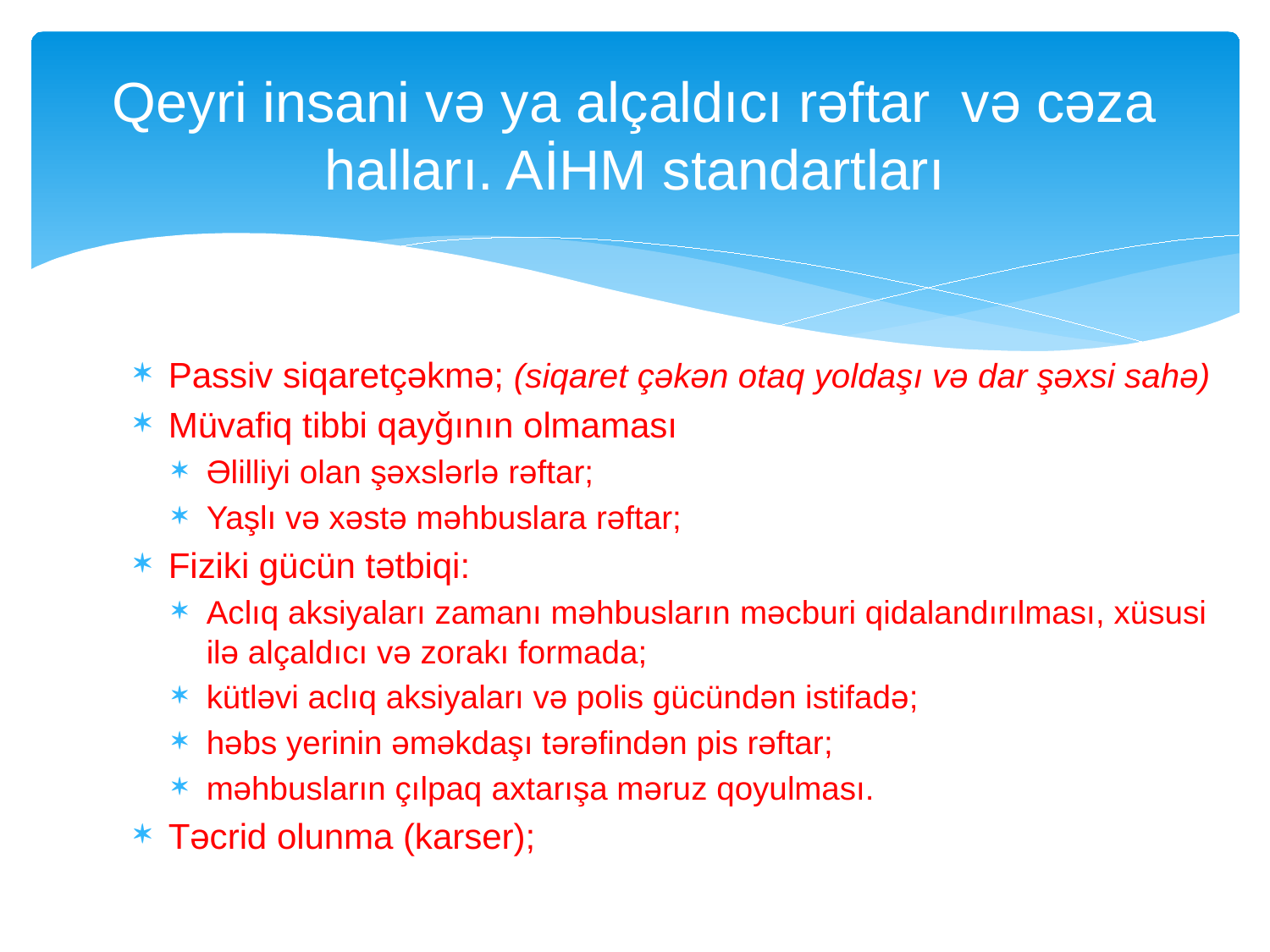

# Qeyri insani və ya alçaldıcı rəftar  və cəza halları. AİHM standartları
Passiv siqaretçəkmə; (siqaret çəkən otaq yoldaşı və dar şəxsi sahə)
Müvafiq tibbi qayğının olmaması
Əlilliyi olan şəxslərlə rəftar;
Yaşlı və xəstə məhbuslara rəftar;
Fiziki gücün tətbiqi:
Aclıq aksiyaları zamanı məhbusların məcburi qidalandırılması, xüsusi ilə alçaldıcı və zorakı formada;
kütləvi aclıq aksiyaları və polis gücündən istifadə;
həbs yerinin əməkdaşı tərəfindən pis rəftar;
məhbusların çılpaq axtarışa məruz qoyulması.
Təcrid olunma (karser);